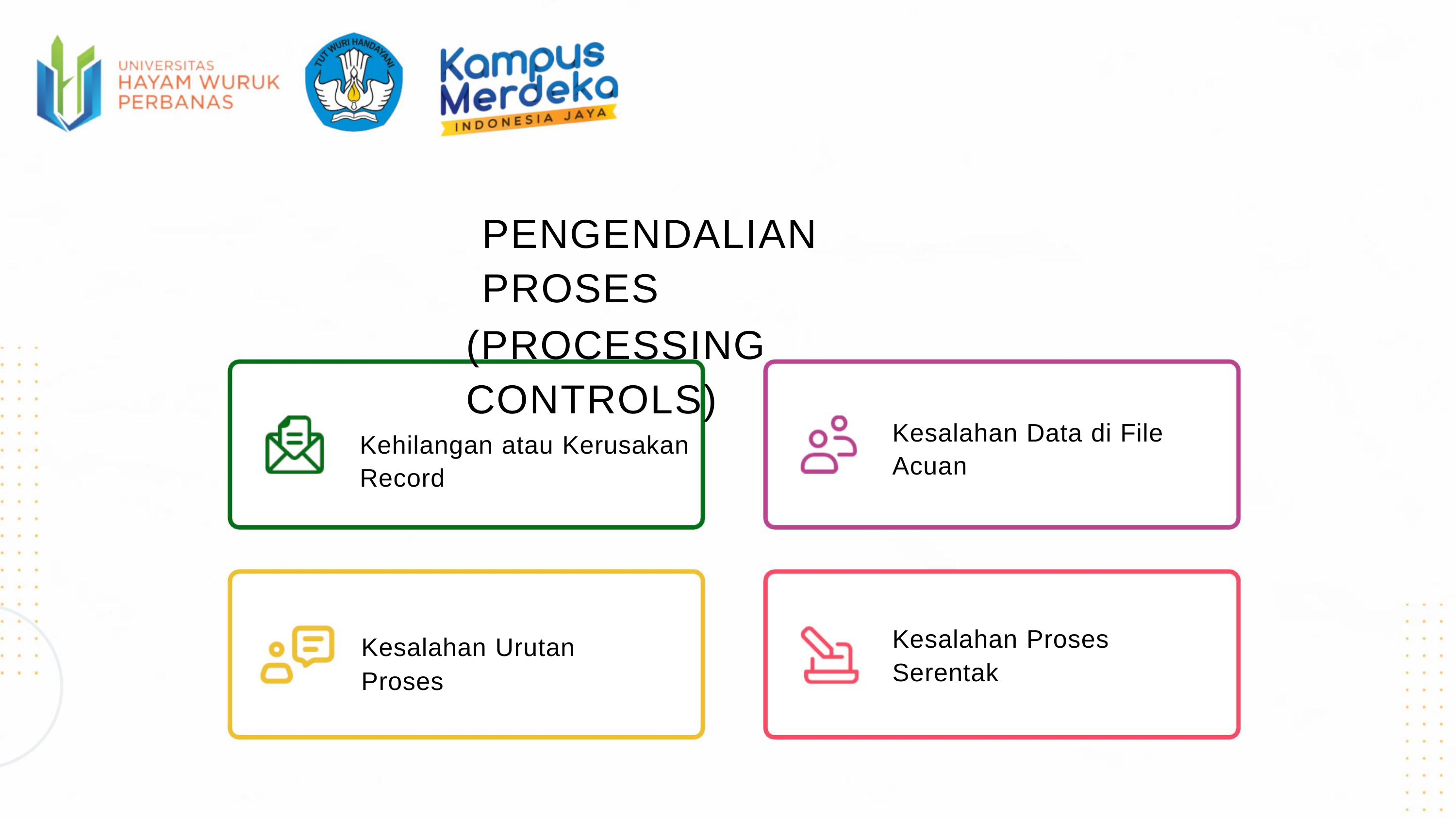

PENGENDALIAN PROSES
(PROCESSING CONTROLS)
Kesalahan Data di File
Acuan
Kehilangan atau Kerusakan
Record
Kesalahan Proses Serentak
Kesalahan Urutan Proses